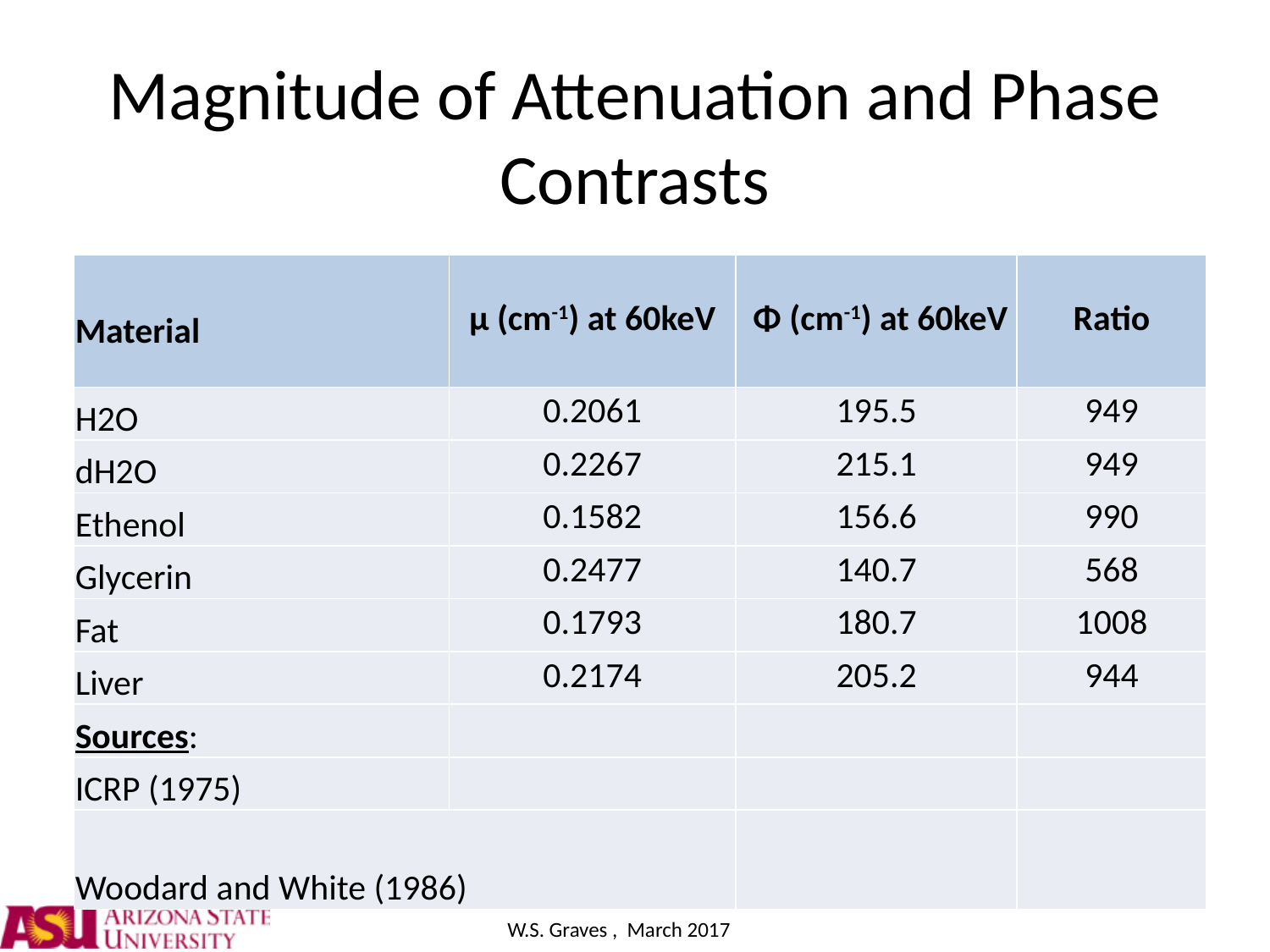

# Magnitude of Attenuation and Phase Contrasts
| Material | µ (cm-1) at 60keV | Φ (cm-1) at 60keV | Ratio |
| --- | --- | --- | --- |
| H2O | 0.2061 | 195.5 | 949 |
| dH2O | 0.2267 | 215.1 | 949 |
| Ethenol | 0.1582 | 156.6 | 990 |
| Glycerin | 0.2477 | 140.7 | 568 |
| Fat | 0.1793 | 180.7 | 1008 |
| Liver | 0.2174 | 205.2 | 944 |
| Sources: |  |  |  |
| ICRP (1975) |  |  |  |
| Woodard and White (1986) |  |  |  |